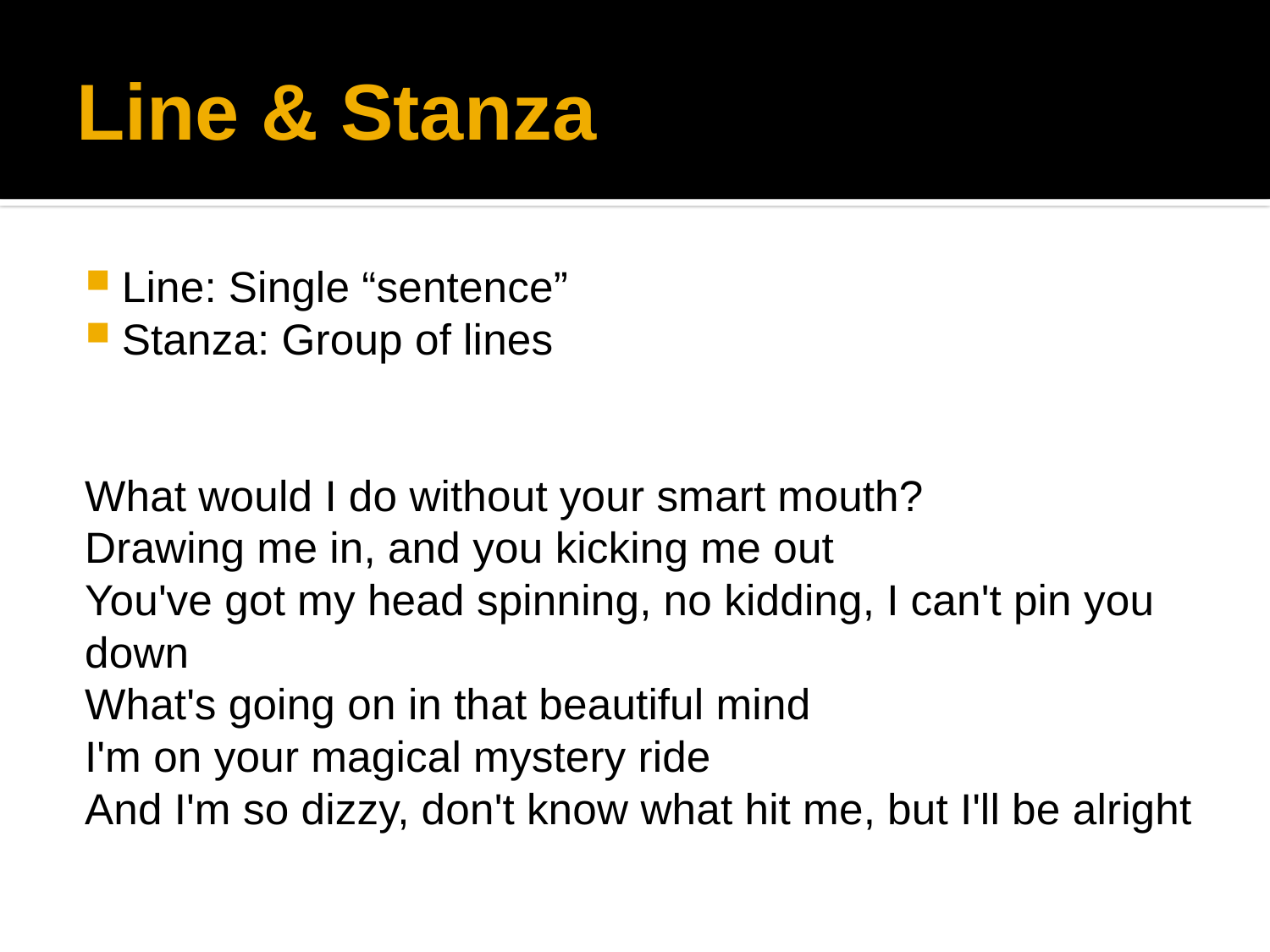

# Line & Stanza
Line: Single “sentence”
Stanza: Group of lines

What would I do without your smart mouth?
Drawing me in, and you kicking me out
You've got my head spinning, no kidding, I can't pin you down
What's going on in that beautiful mind
I'm on your magical mystery ride
And I'm so dizzy, don't know what hit me, but I'll be alright